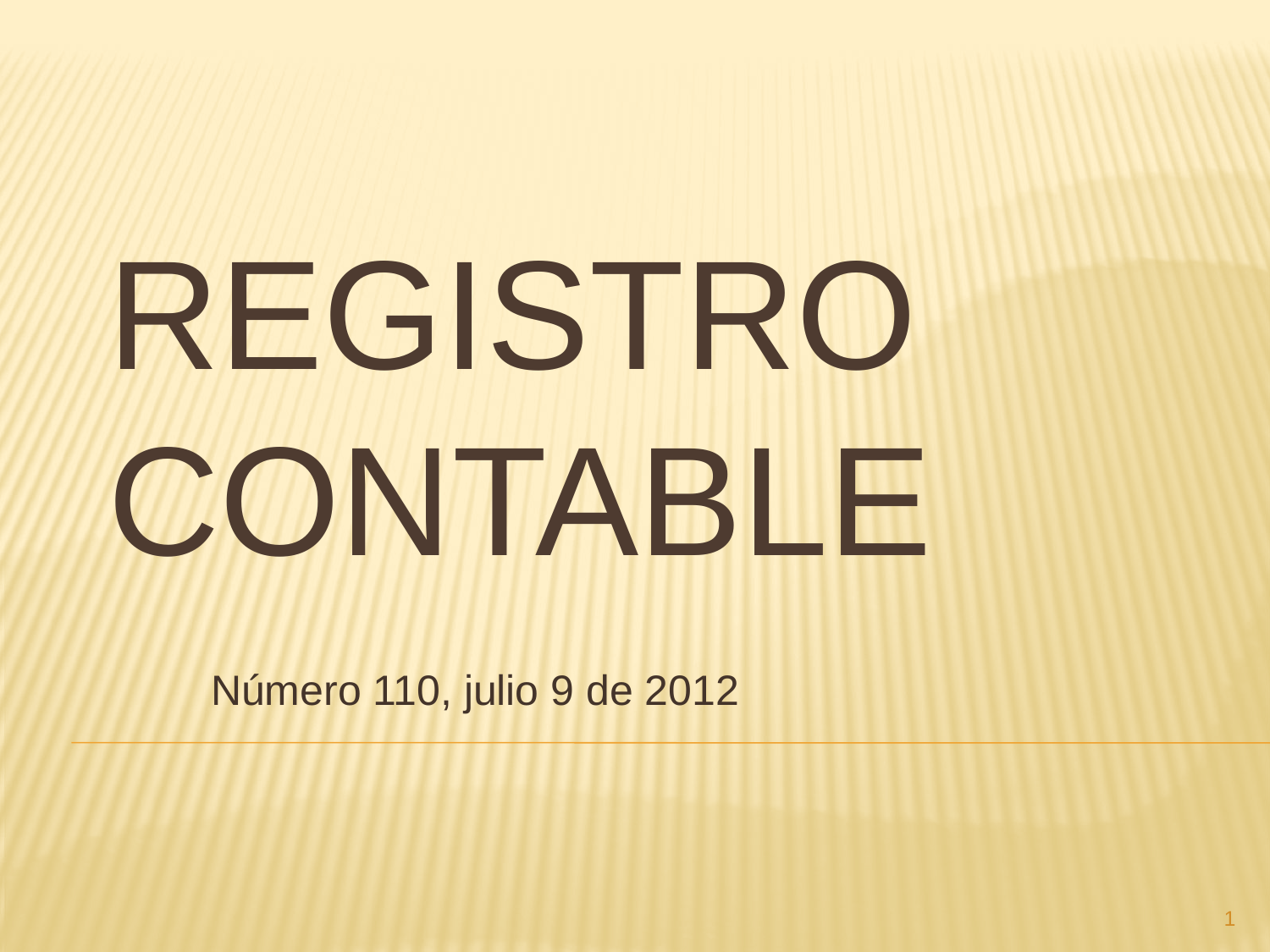

# Registro contable
Número 110, julio 9 de 2012
1